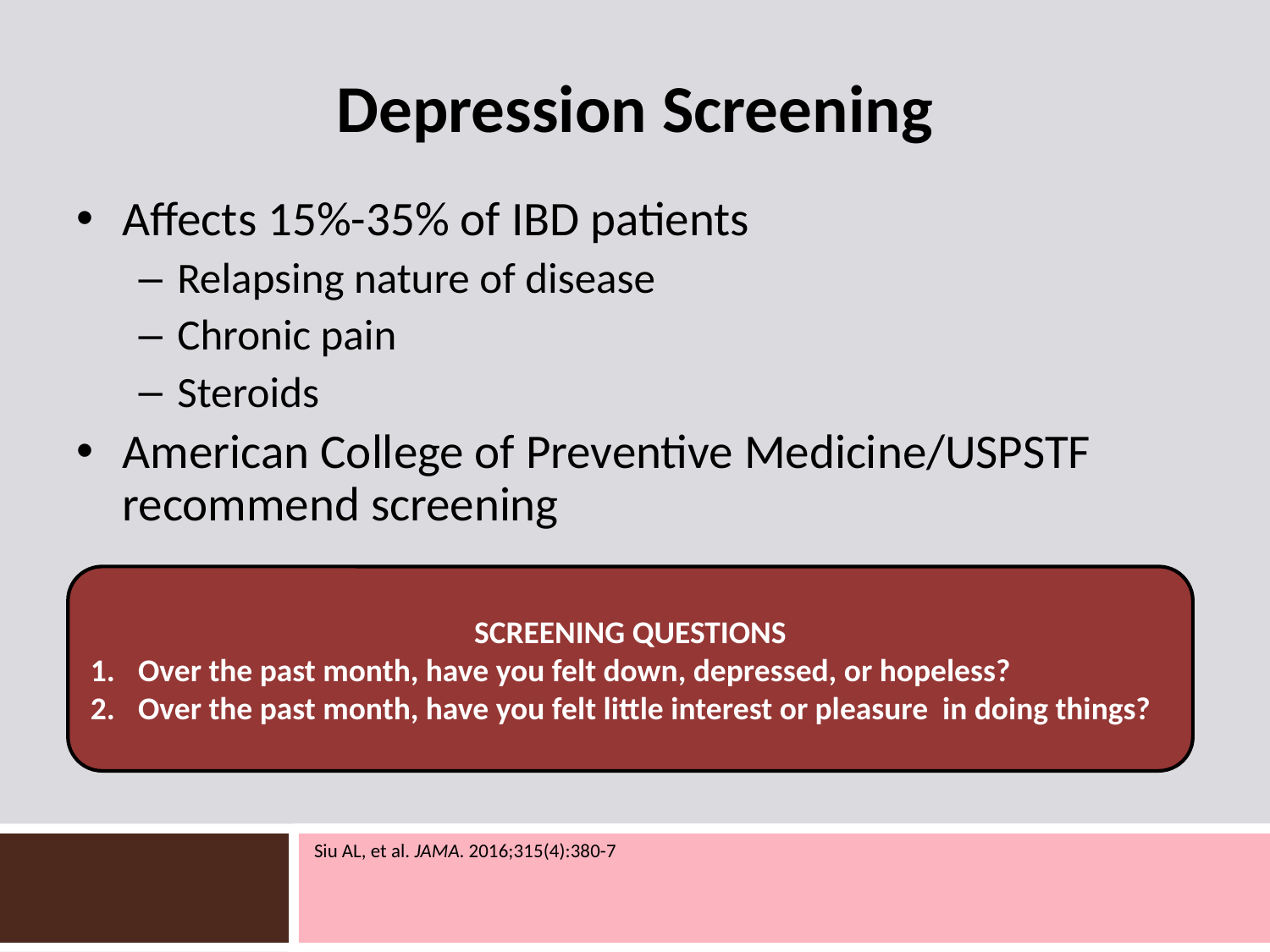

# Depression Screening
Affects 15%-35% of IBD patients
Relapsing nature of disease
Chronic pain
Steroids
American College of Preventive Medicine/USPSTF recommend screening
SCREENING QUESTIONS
Over the past month, have you felt down, depressed, or hopeless?
Over the past month, have you felt little interest or pleasure  in doing things?
Siu AL, et al. JAMA. 2016;315(4):380-7